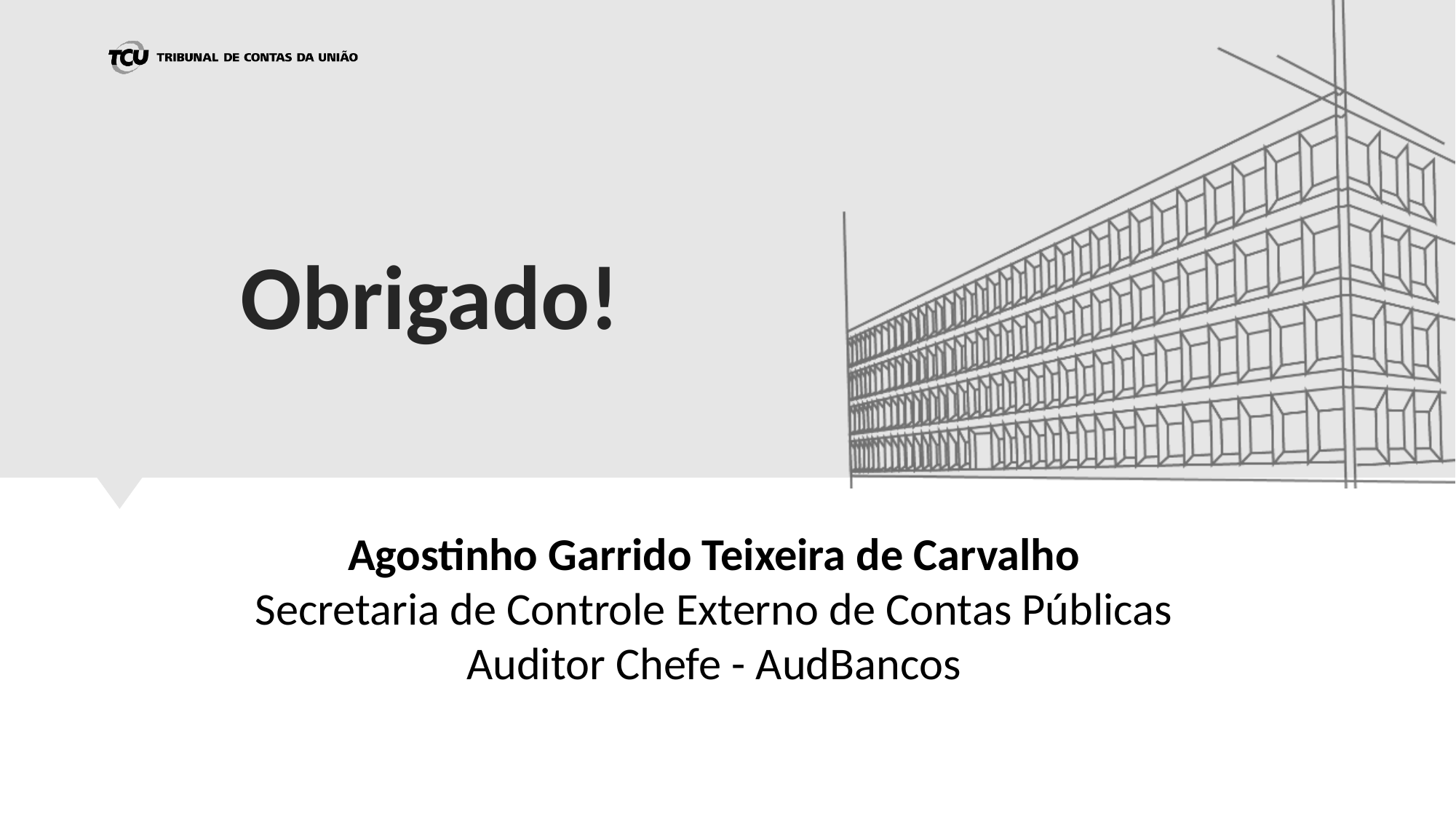

# Obrigado!
Agostinho Garrido Teixeira de Carvalho
Secretaria de Controle Externo de Contas Públicas
Auditor Chefe - AudBancos